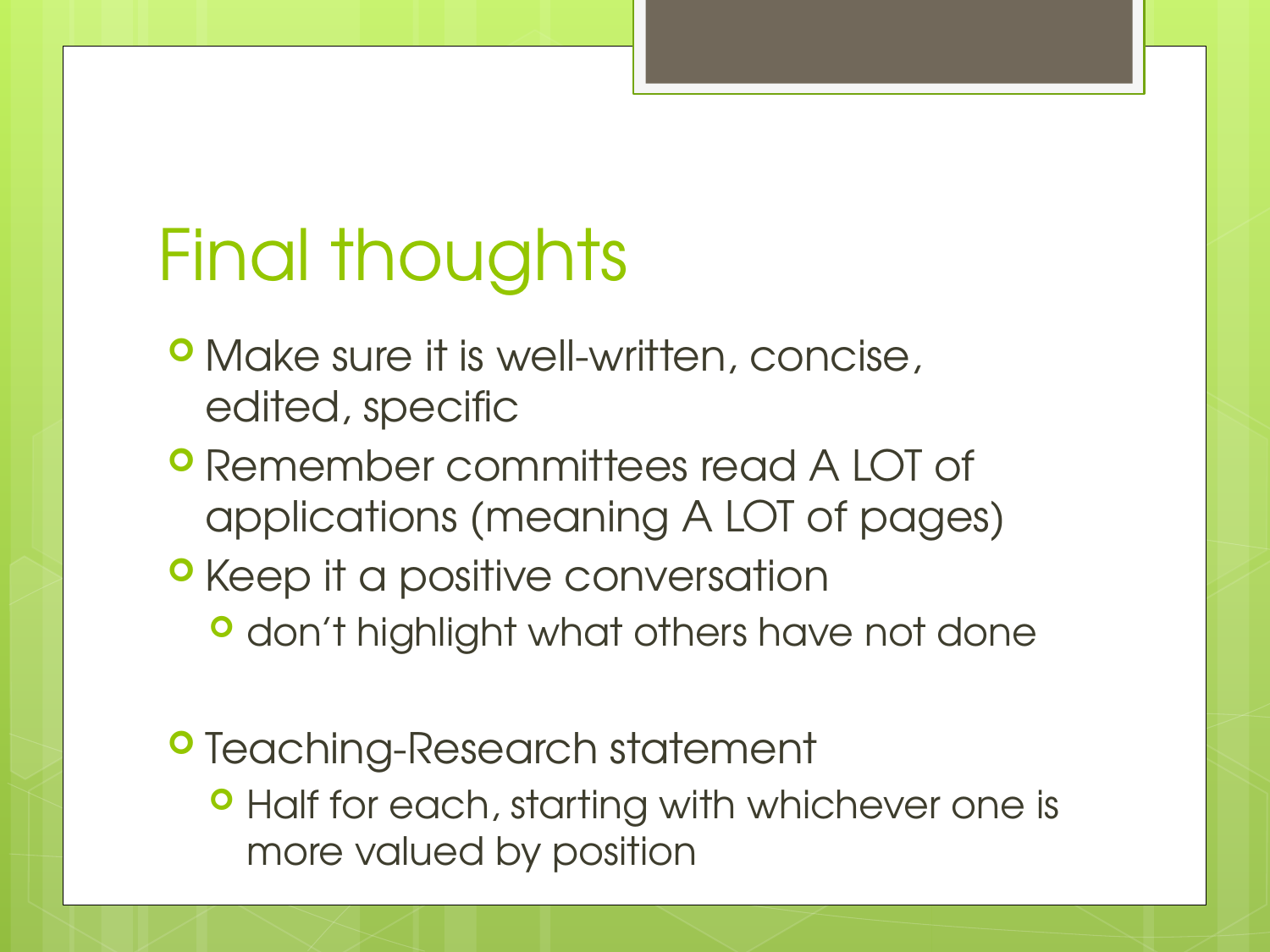

# Final thoughts
Make sure it is well-written, concise, edited, specific
Remember committees read A LOT of applications (meaning A LOT of pages)
Keep it a positive conversation
don’t highlight what others have not done

Teaching-Research statement
Half for each, starting with whichever one is more valued by position